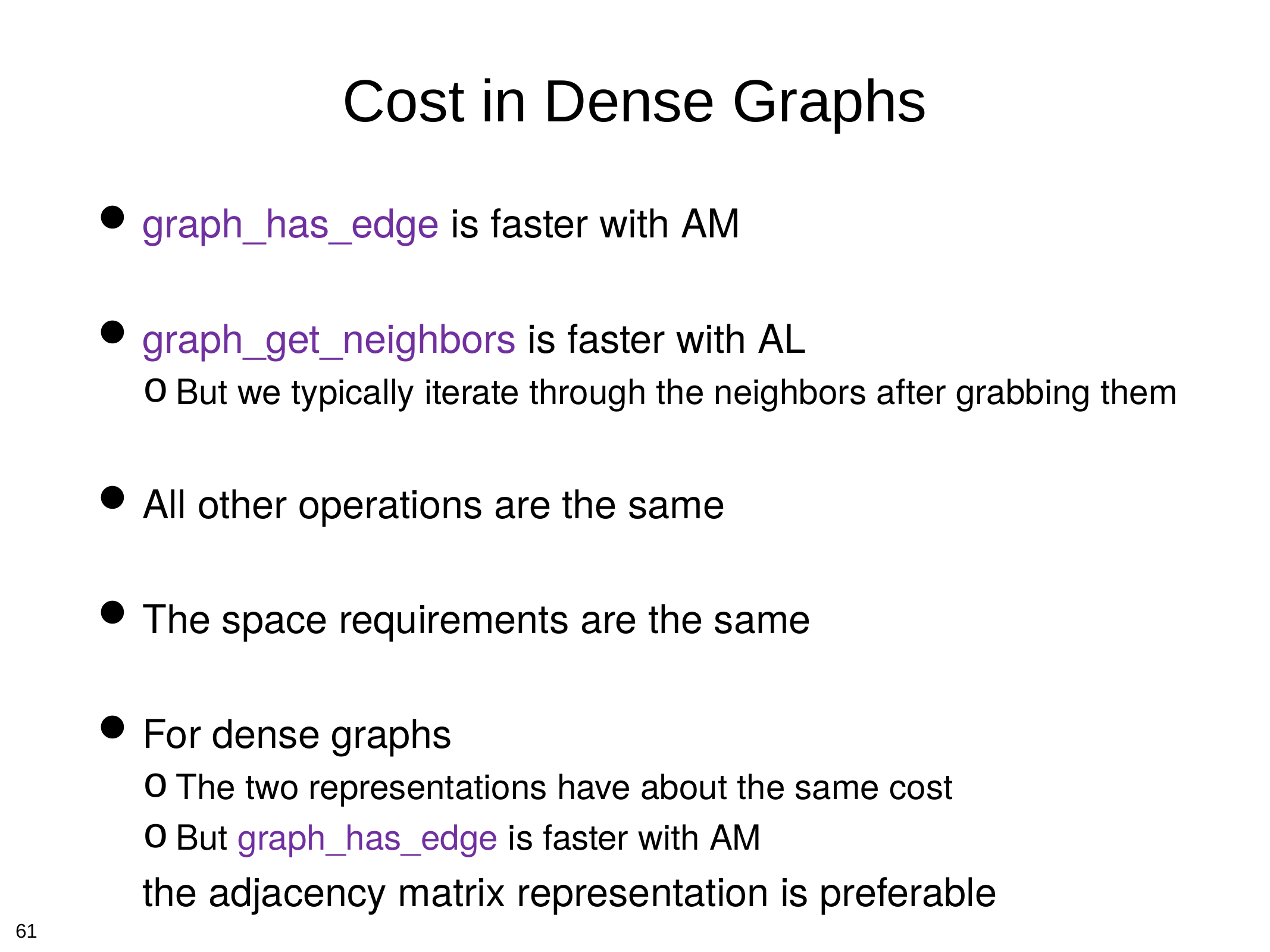

# Cost in Dense Graphs
graph_has_edge is faster with AM

graph_get_neighbors is faster with AL
But we typically iterate through the neighbors after grabbing them

All other operations are the same

The space requirements are the same

For dense graphs
The two representations have about the same cost
But graph_has_edge is faster with AM
	the adjacency matrix representation is preferable
61